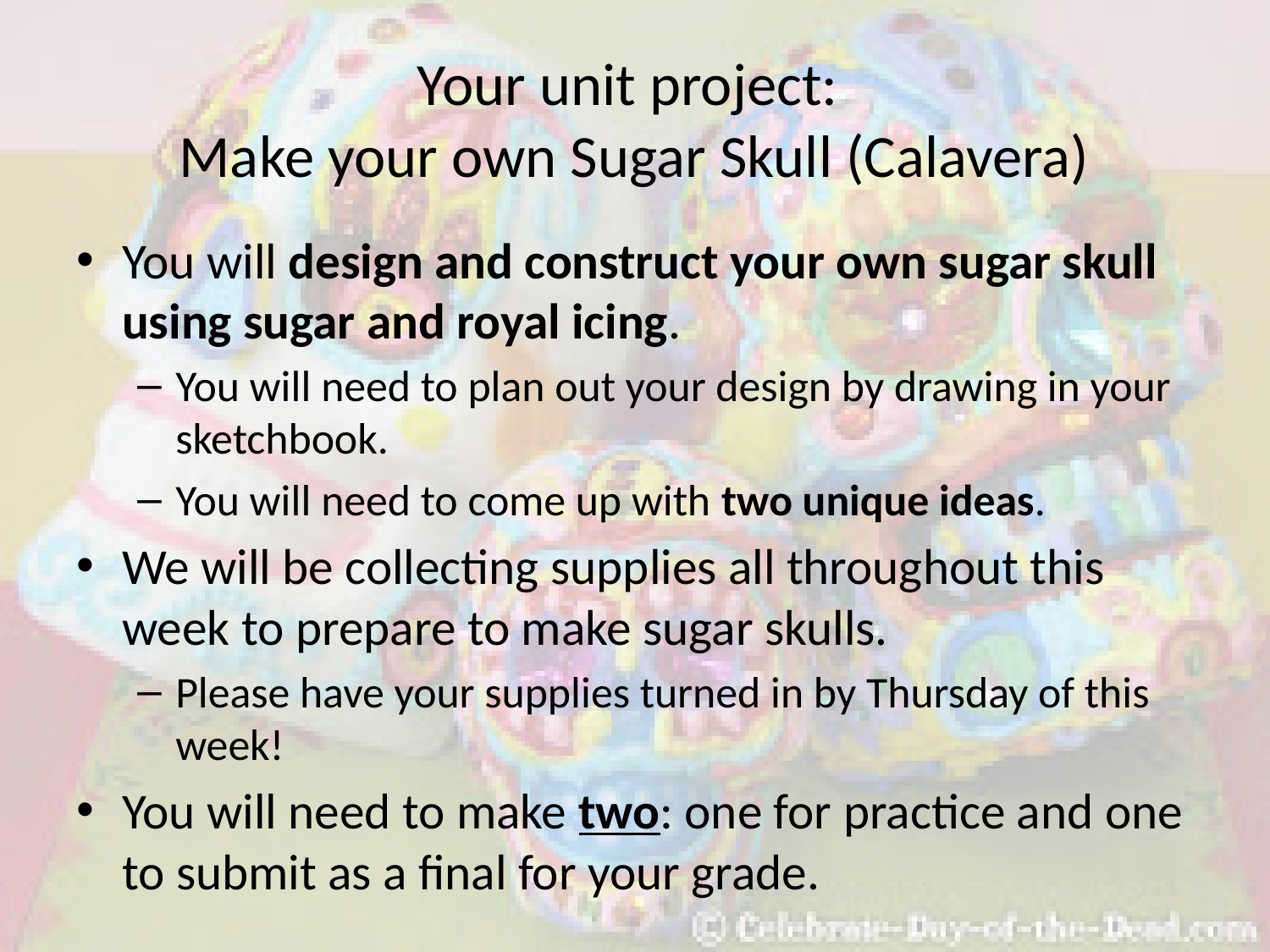

# Your unit project: Make your own Sugar Skull (Calavera)
You will design and construct your own sugar skull using sugar and royal icing.
You will need to plan out your design by drawing in your sketchbook.
You will need to come up with two unique ideas.
We will be collecting supplies all throughout this week to prepare to make sugar skulls.
Please have your supplies turned in by Thursday of this week!
You will need to make two: one for practice and one to submit as a final for your grade.